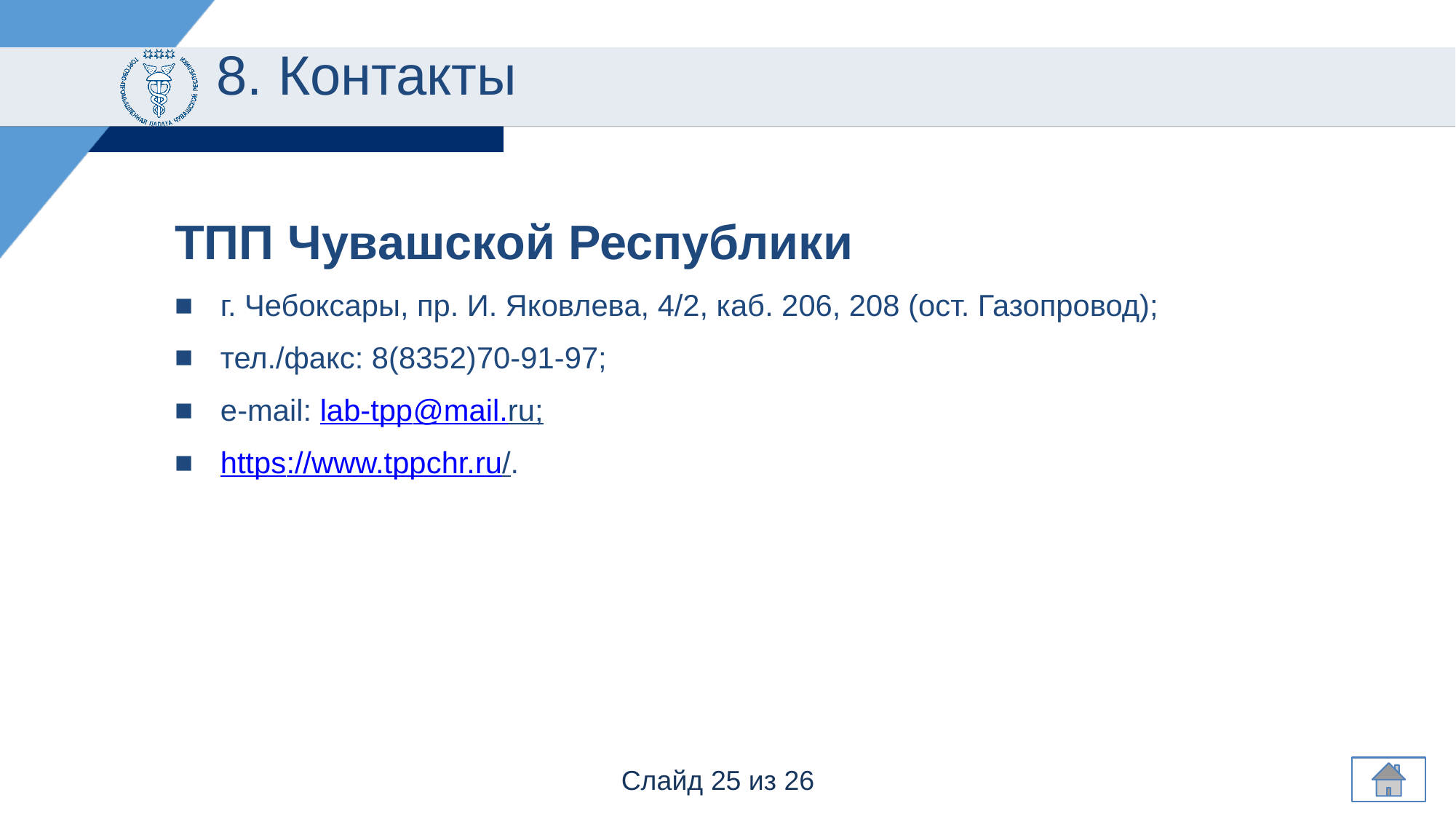

# 8. Контакты
ТПП Чувашской Республики
г. Чебоксары, пр. И. Яковлева, 4/2, каб. 206, 208 (ост. Газопровод);
тел./факс: 8(8352)70-91-97;
e-mail: lab-tpp@mail.ru;
https://www.tppchr.ru/.
Слайд 25 из 26